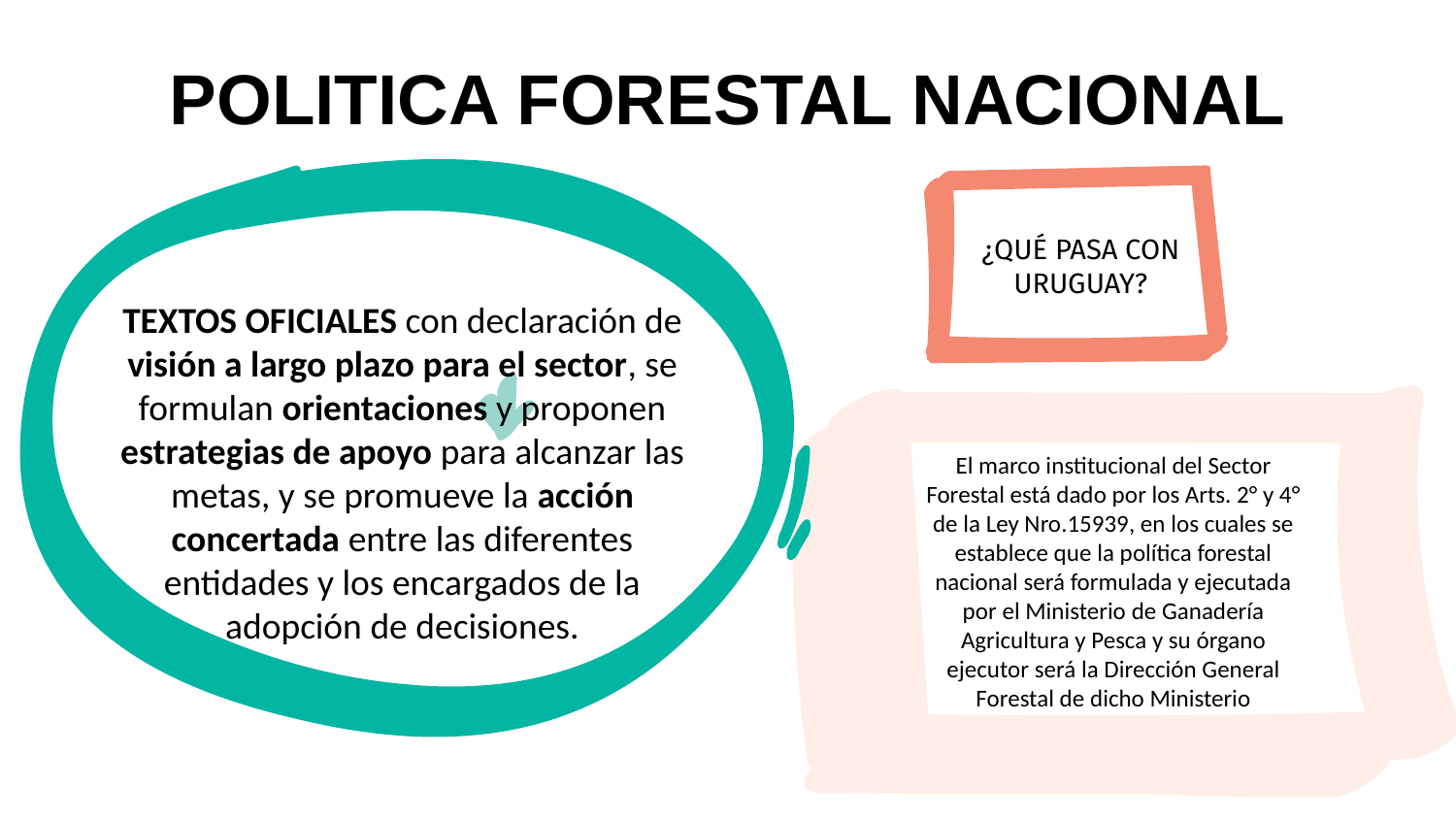

# POLITICA FORESTAL NACIONAL

¿QUÉ PASA CON URUGUAY?

TEXTOS OFICIALES con declaración de visión a largo plazo para el sector, se formulan orientaciones y proponen estrategias de apoyo para alcanzar las metas, y se promueve la acción concertada entre las diferentes entidades y los encargados de la adopción de decisiones.
El marco institucional del Sector Forestal está dado por los Arts. 2° y 4° de la Ley Nro.15939, en los cuales se establece que la política forestal nacional será formulada y ejecutada por el Ministerio de Ganadería Agricultura y Pesca y su órgano ejecutor será la Dirección General Forestal de dicho Ministerio